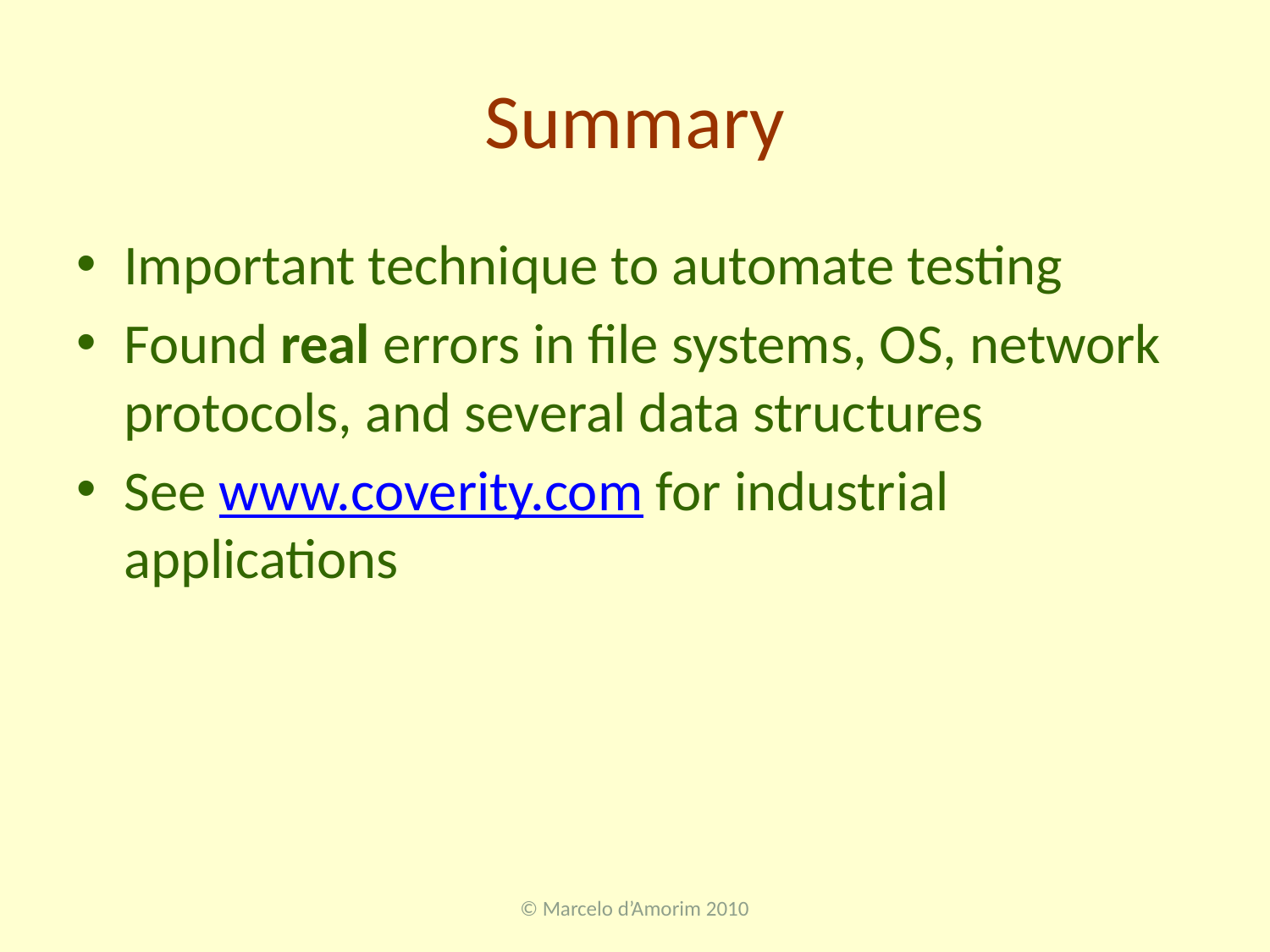

# Summary
Important technique to automate testing
Found real errors in file systems, OS, network protocols, and several data structures
See www.coverity.com for industrial applications

© Marcelo d’Amorim 2010